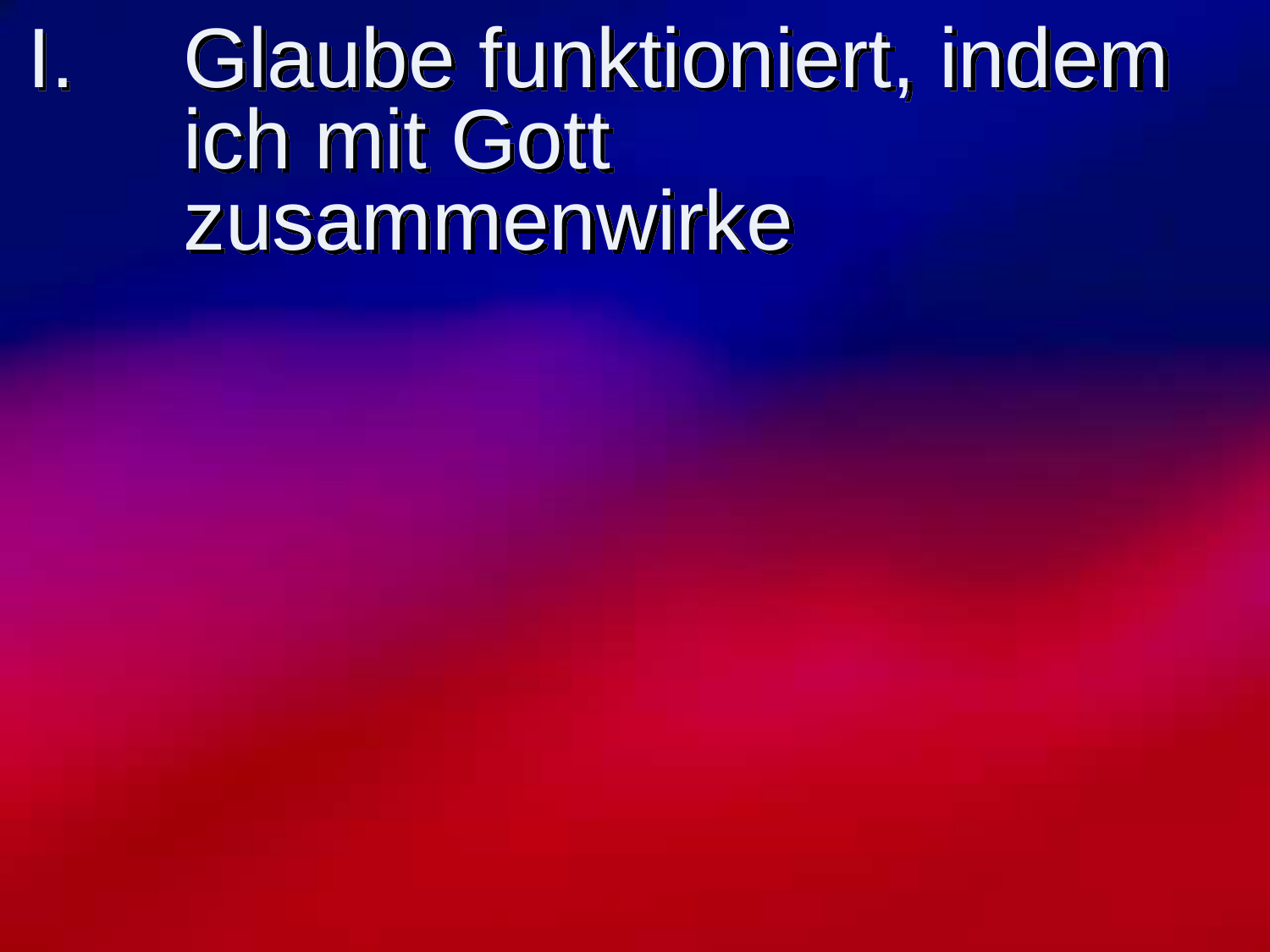

# Glaube funktioniert, indem ich mit Gott zusammenwirke